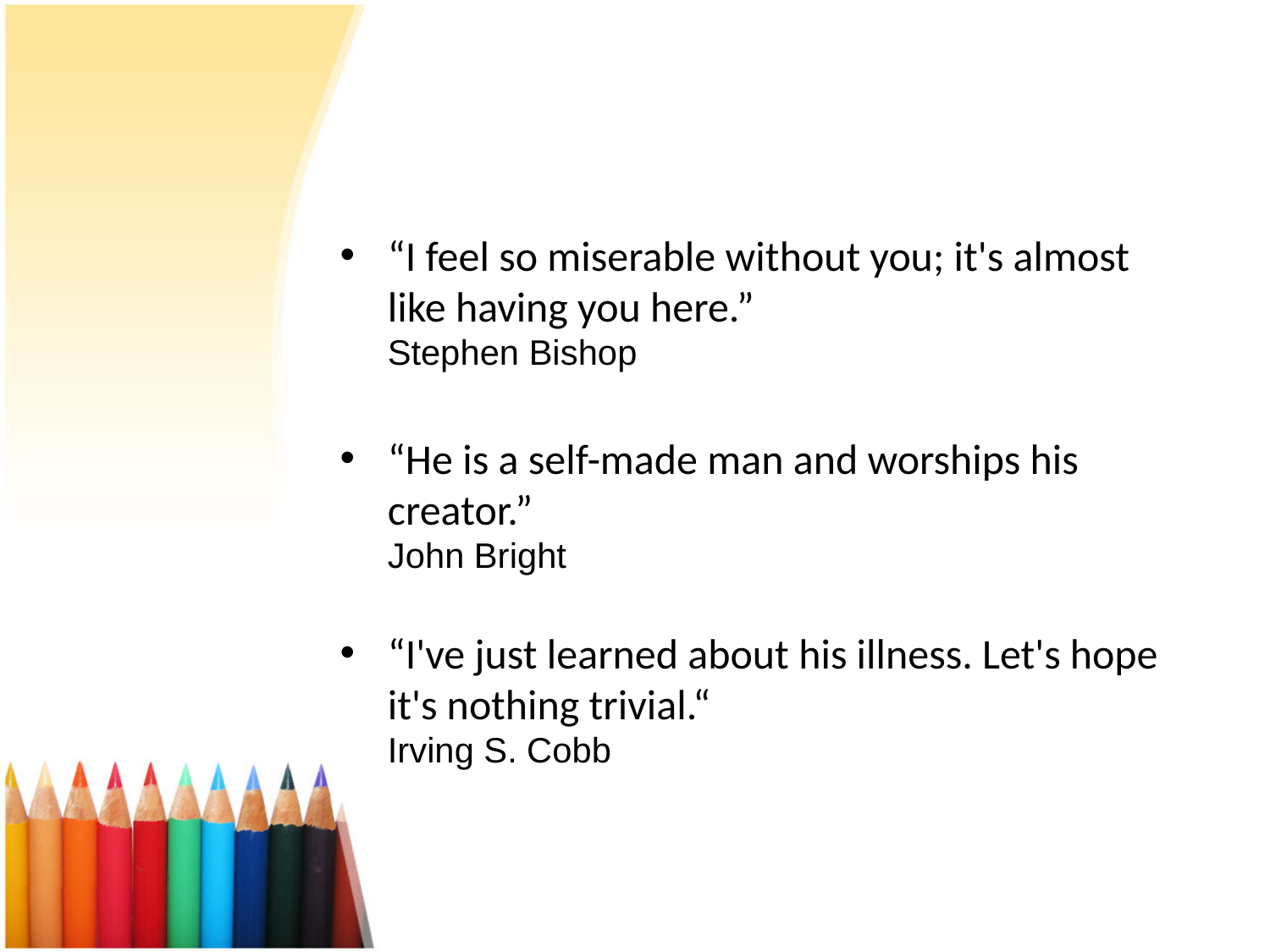

“I feel so miserable without you; it's almost like having you here.”
Stephen Bishop
“He is a self-made man and worships his creator.”
John Bright
“I've just learned about his illness. Let's hope it's nothing trivial.“
Irving S. Cobb